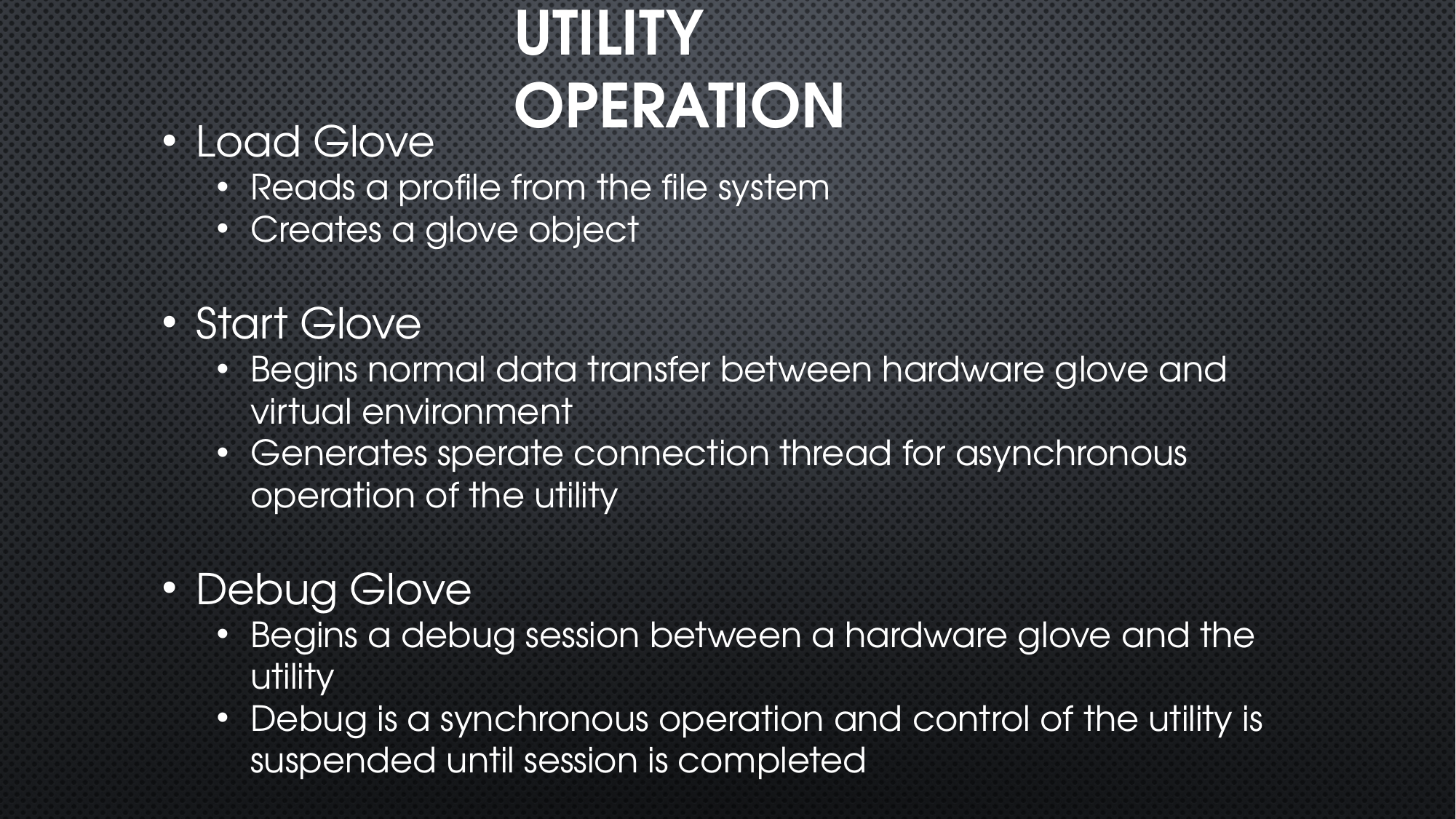

Utility Operation
Load Glove
Reads a profile from the file system
Creates a glove object

Start Glove
Begins normal data transfer between hardware glove and virtual environment
Generates sperate connection thread for asynchronous operation of the utility

Debug Glove
Begins a debug session between a hardware glove and the utility
Debug is a synchronous operation and control of the utility is suspended until session is completed